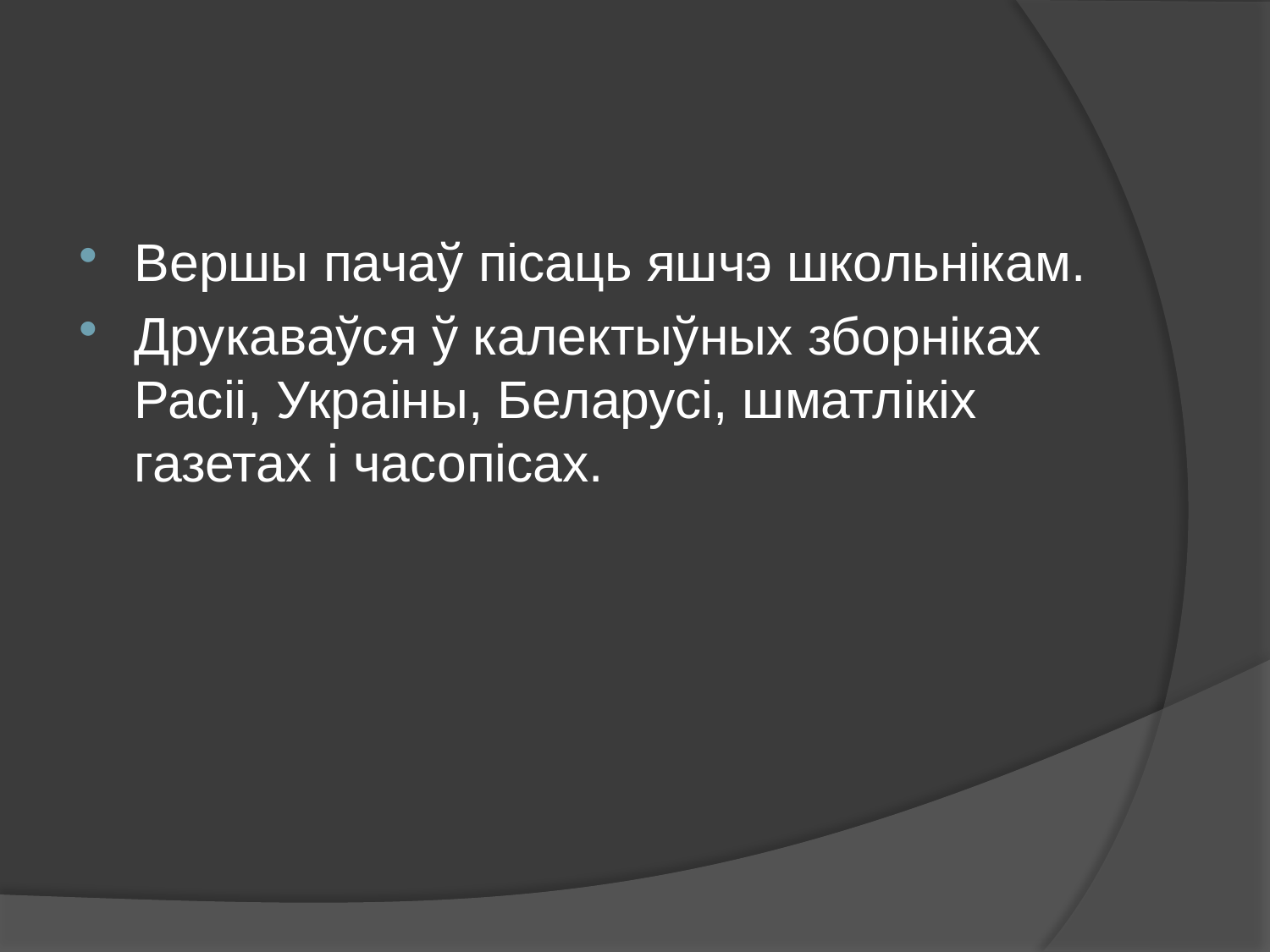

#
Вершы пачаў пісаць яшчэ школьнікам.
Друкаваўся ў калектыўных зборніках Расіі, Украіны, Беларусі, шматлікіх газетах і часопісах.